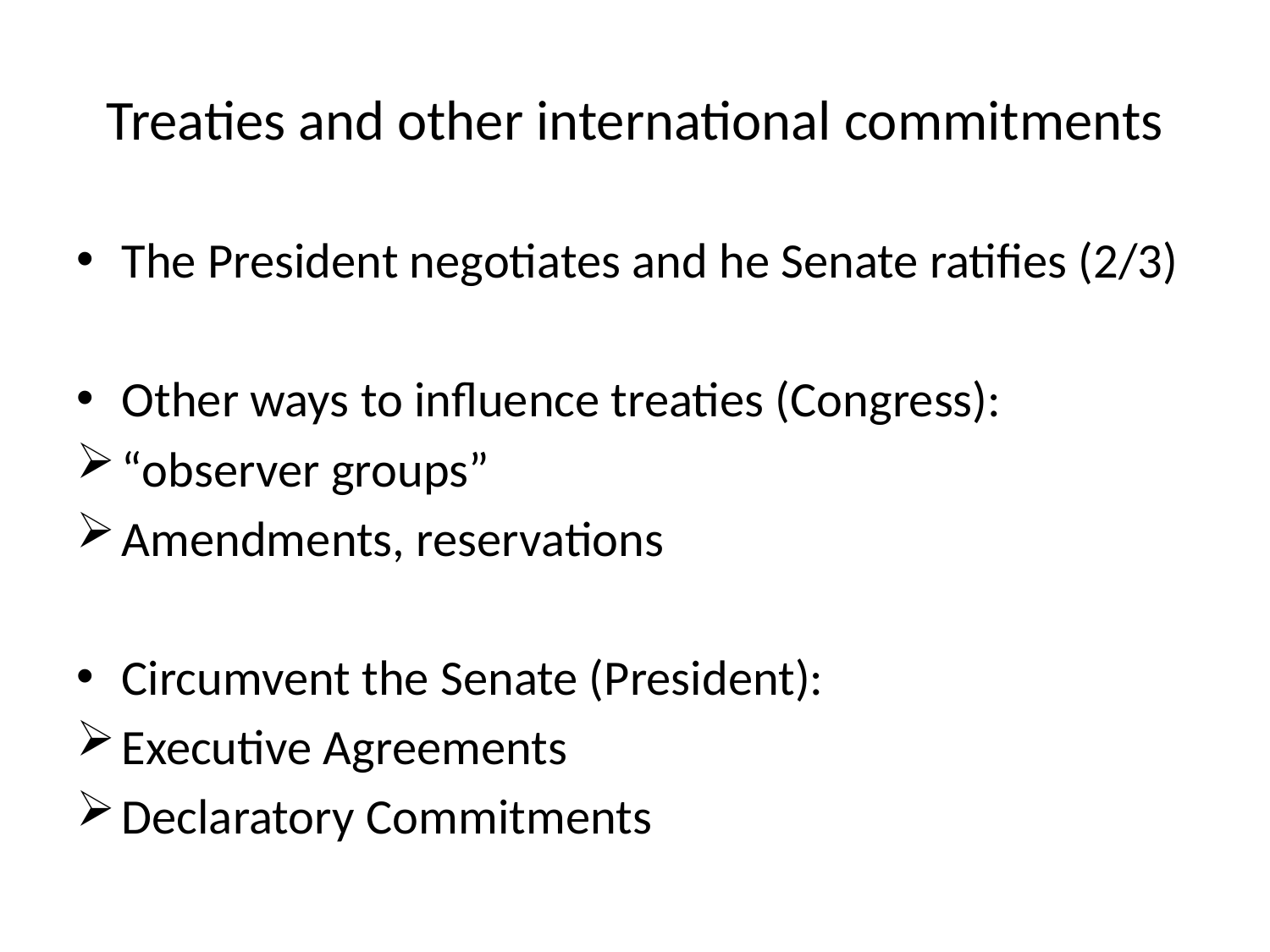

# Treaties and other international commitments
The President negotiates and he Senate ratifies (2/3)

Other ways to influence treaties (Congress):
“observer groups”
Amendments, reservations

Circumvent the Senate (President):
Executive Agreements
Declaratory Commitments